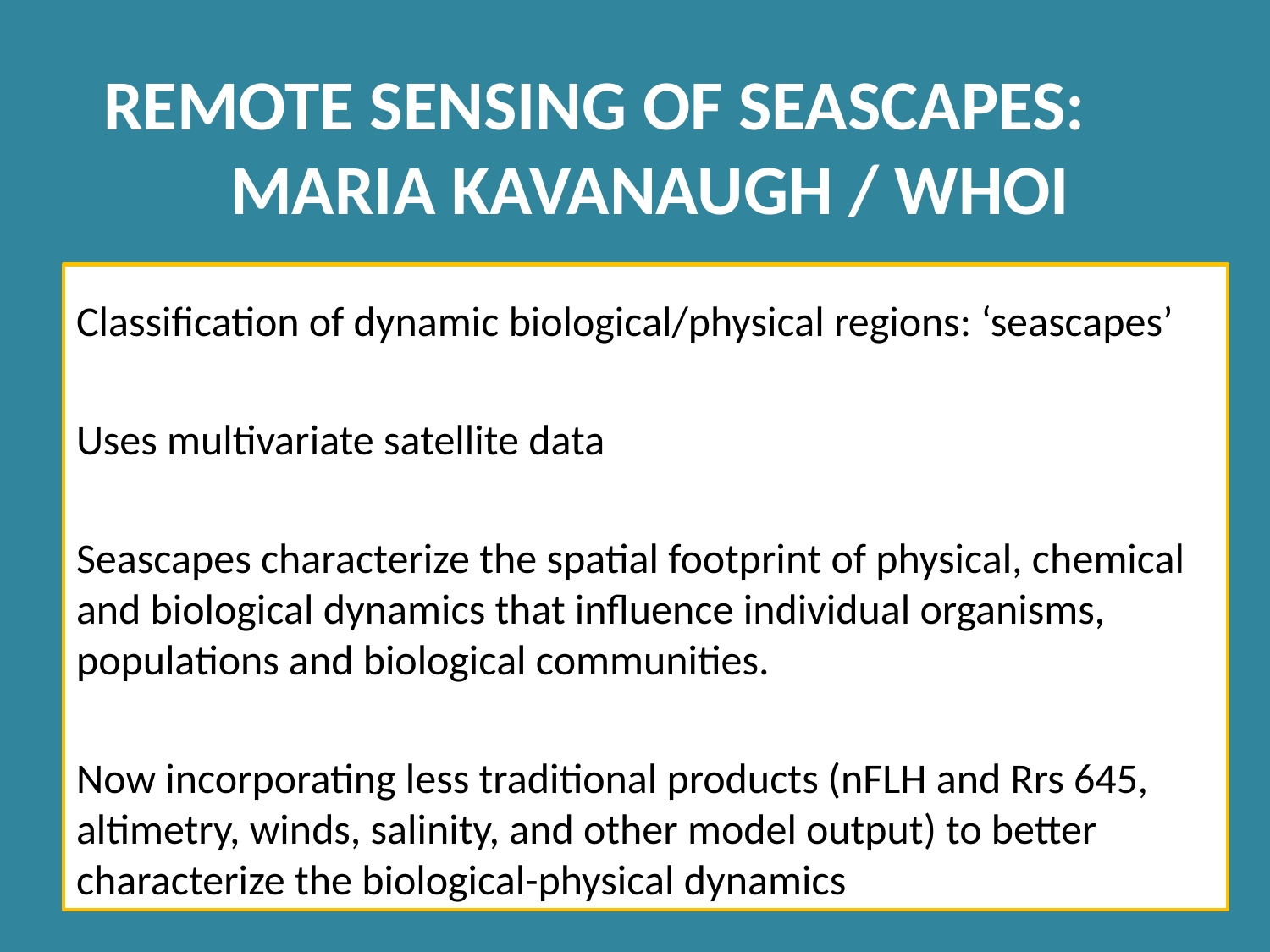

# Remote Sensing of Seascapes: Maria Kavanaugh / WHOI
Classification of dynamic biological/physical regions: ‘seascapes’

Uses multivariate satellite data

Seascapes characterize the spatial footprint of physical, chemical and biological dynamics that influence individual organisms, populations and biological communities.

Now incorporating less traditional products (nFLH and Rrs 645, altimetry, winds, salinity, and other model output) to better characterize the biological-physical dynamics